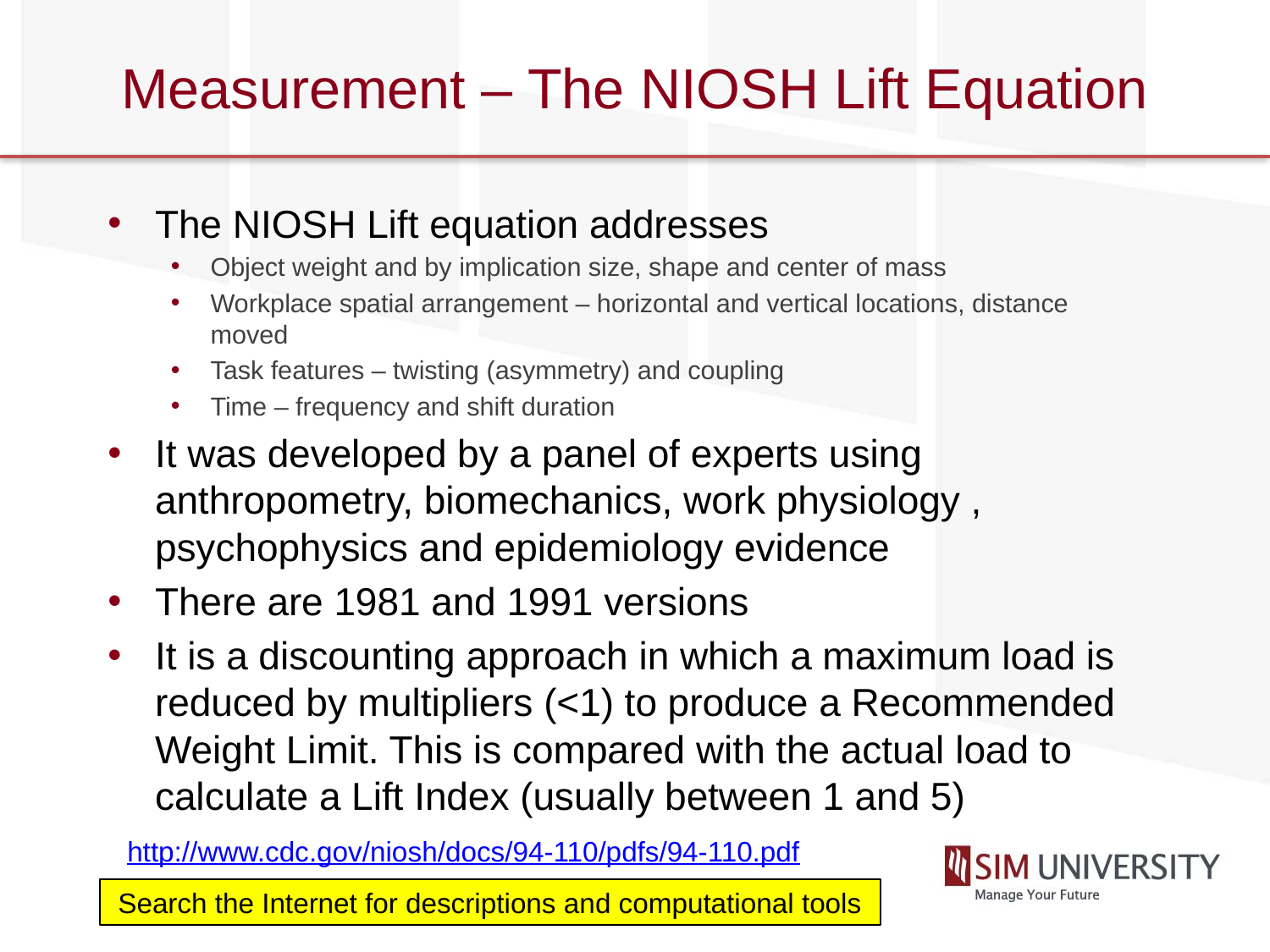

# Measurement – The NIOSH Lift Equation
The NIOSH Lift equation addresses
Object weight and by implication size, shape and center of mass
Workplace spatial arrangement – horizontal and vertical locations, distance moved
Task features – twisting (asymmetry) and coupling
Time – frequency and shift duration
It was developed by a panel of experts using anthropometry, biomechanics, work physiology , psychophysics and epidemiology evidence
There are 1981 and 1991 versions
It is a discounting approach in which a maximum load is reduced by multipliers (<1) to produce a Recommended Weight Limit. This is compared with the actual load to calculate a Lift Index (usually between 1 and 5)
http://www.cdc.gov/niosh/docs/94-110/pdfs/94-110.pdf
Search the Internet for descriptions and computational tools